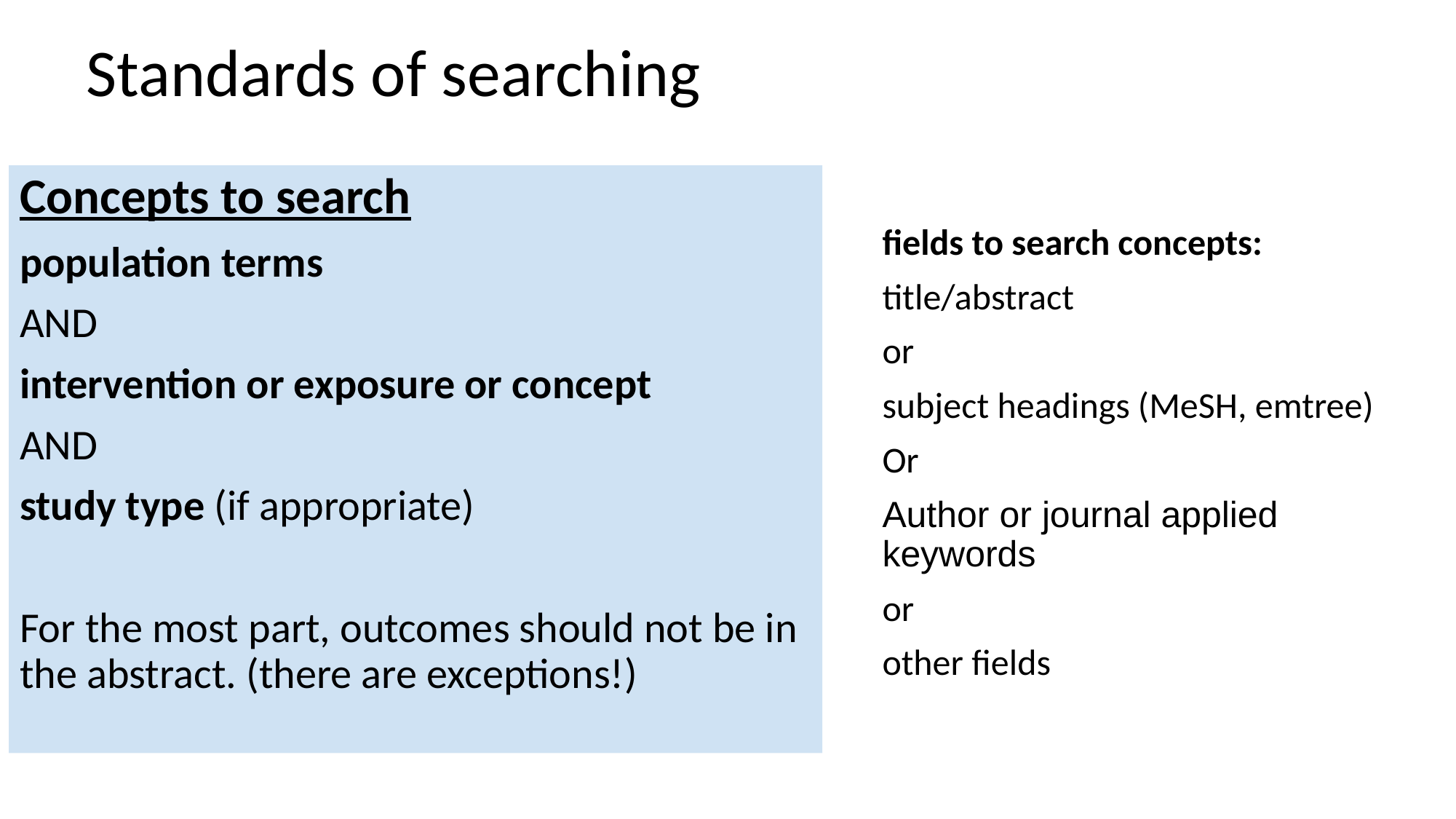

# Standards of searching
Concepts to search
population terms
AND
intervention or exposure or concept
AND
study type (if appropriate)

For the most part, outcomes should not be in the abstract. (there are exceptions!)
fields to search concepts:
title/abstract
or
subject headings (MeSH, emtree)
Or
Author or journal applied keywords​
or
other fields